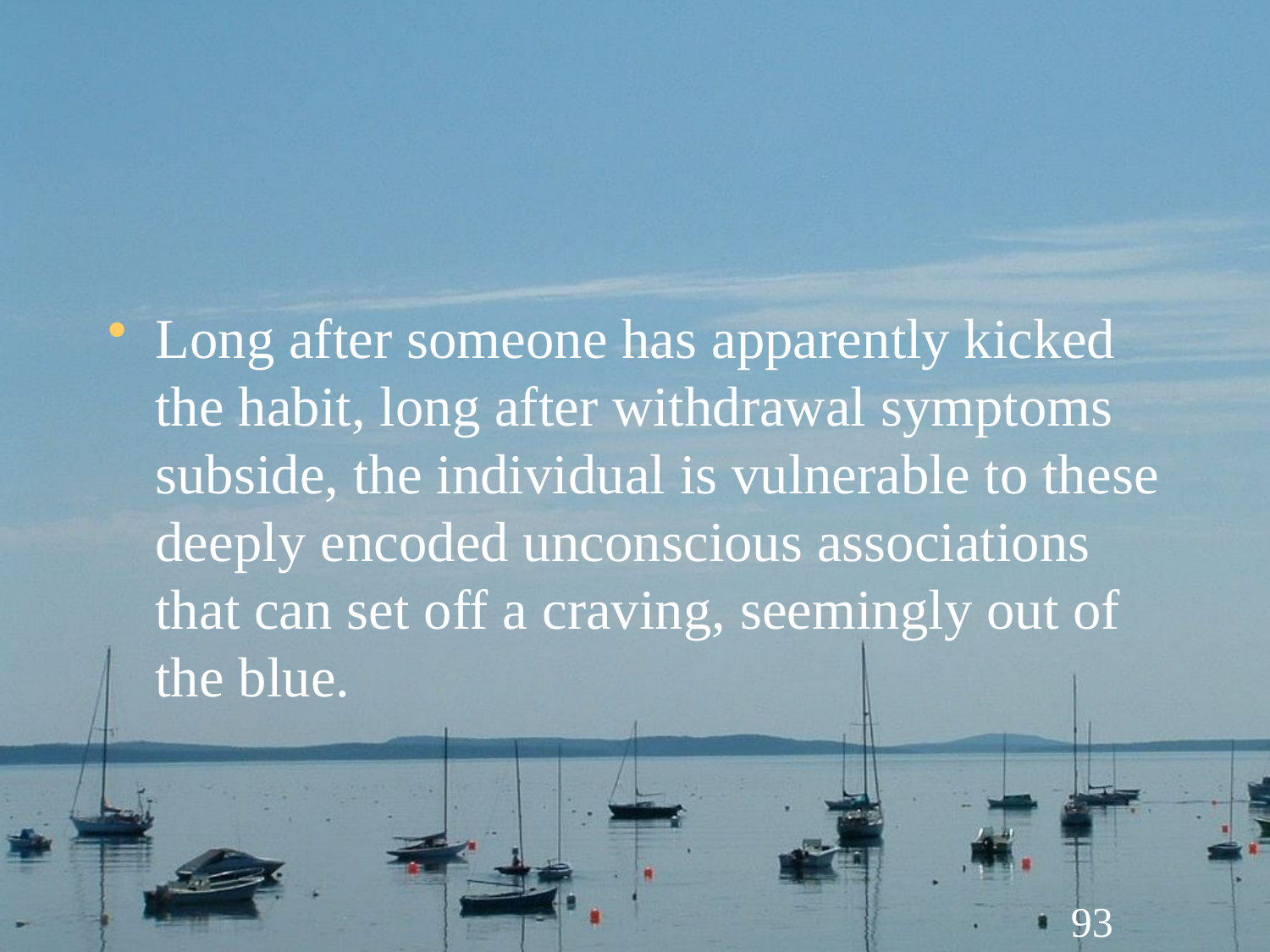

#
Long after someone has apparently kicked the habit, long after withdrawal symptoms subside, the individual is vulnerable to these deeply encoded unconscious associations that can set off a craving, seemingly out of the blue.